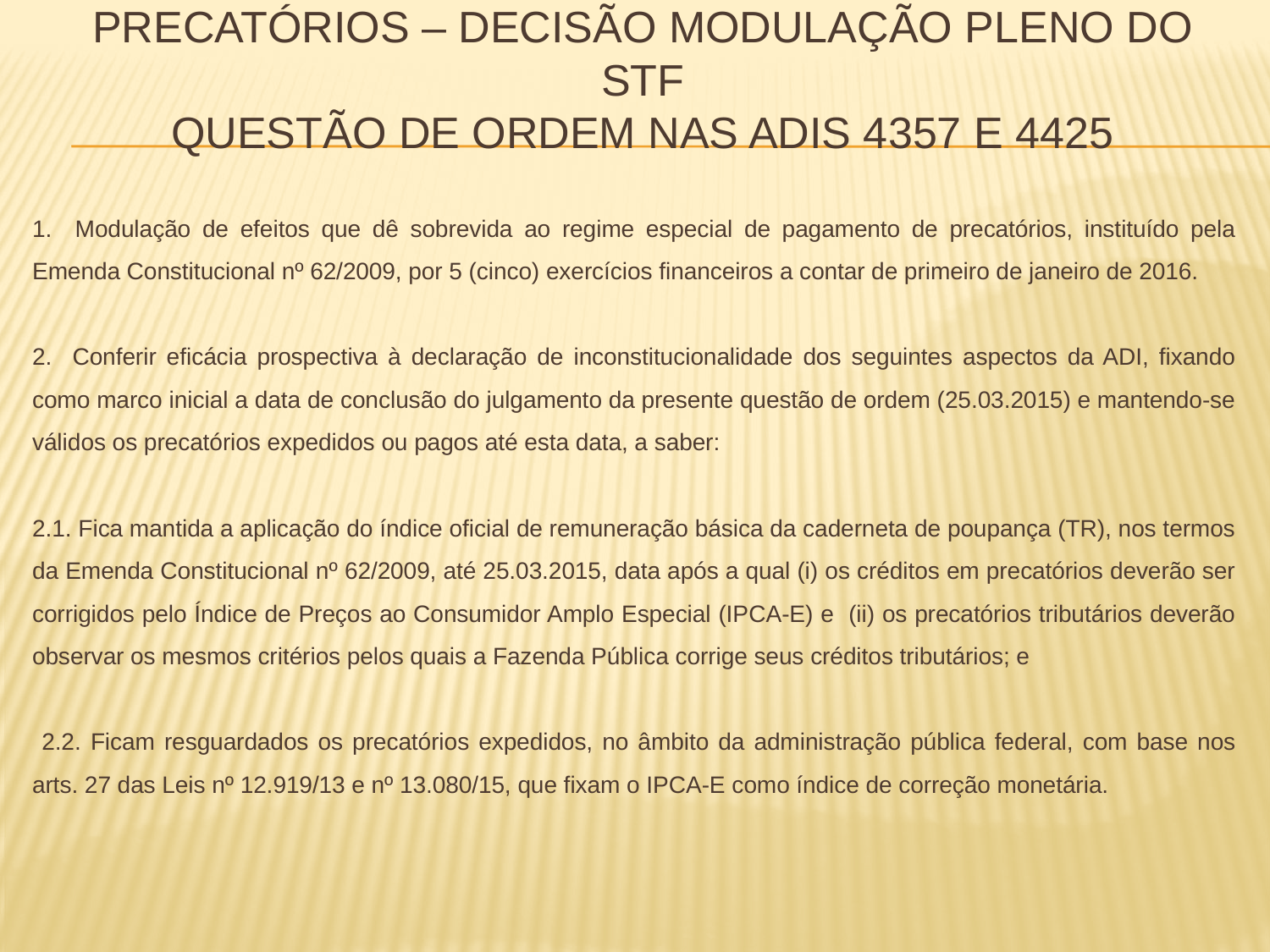

# PRECATÓRIOS – DECISÃO MODULAÇÃO PLENO DO STF QUESTÃO DE ORDEM NAS adis 4357 e 4425

1.  Modulação de efeitos que dê sobrevida ao regime especial de pagamento de precatórios, instituído pela Emenda Constitucional nº 62/2009, por 5 (cinco) exercícios financeiros a contar de primeiro de janeiro de 2016.

2.  Conferir eficácia prospectiva à declaração de inconstitucionalidade dos seguintes aspectos da ADI, fixando como marco inicial a data de conclusão do julgamento da presente questão de ordem (25.03.2015) e mantendo-se válidos os precatórios expedidos ou pagos até esta data, a saber:

2.1. Fica mantida a aplicação do índice oficial de remuneração básica da caderneta de poupança (TR), nos termos da Emenda Constitucional nº 62/2009, até 25.03.2015, data após a qual (i) os créditos em precatórios deverão ser corrigidos pelo Índice de Preços ao Consumidor Amplo Especial (IPCA-E) e  (ii) os precatórios tributários deverão observar os mesmos critérios pelos quais a Fazenda Pública corrige seus créditos tributários; e

 2.2. Ficam resguardados os precatórios expedidos, no âmbito da administração pública federal, com base nos arts. 27 das Leis nº 12.919/13 e nº 13.080/15, que fixam o IPCA-E como índice de correção monetária.